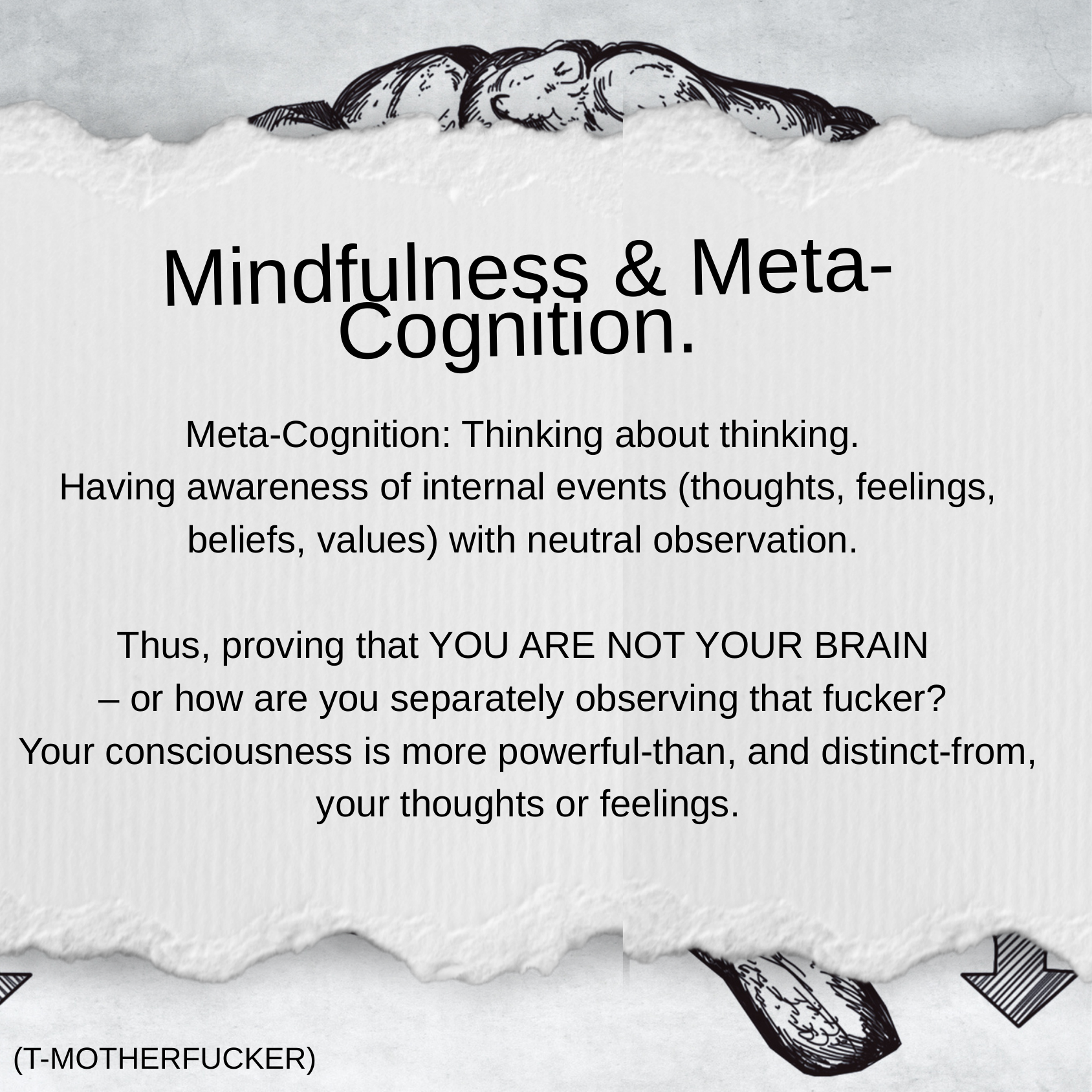

Mindfulness & Meta-Cognition.

Meta-Cognition: Thinking about thinking.
Having awareness of internal events (thoughts, feelings, beliefs, values) with neutral observation.

Thus, proving that YOU ARE NOT YOUR BRAIN
– or how are you separately observing that fucker?
Your consciousness is more powerful-than, and distinct-from, your thoughts or feelings.
(T-MOTHERFUCKER)